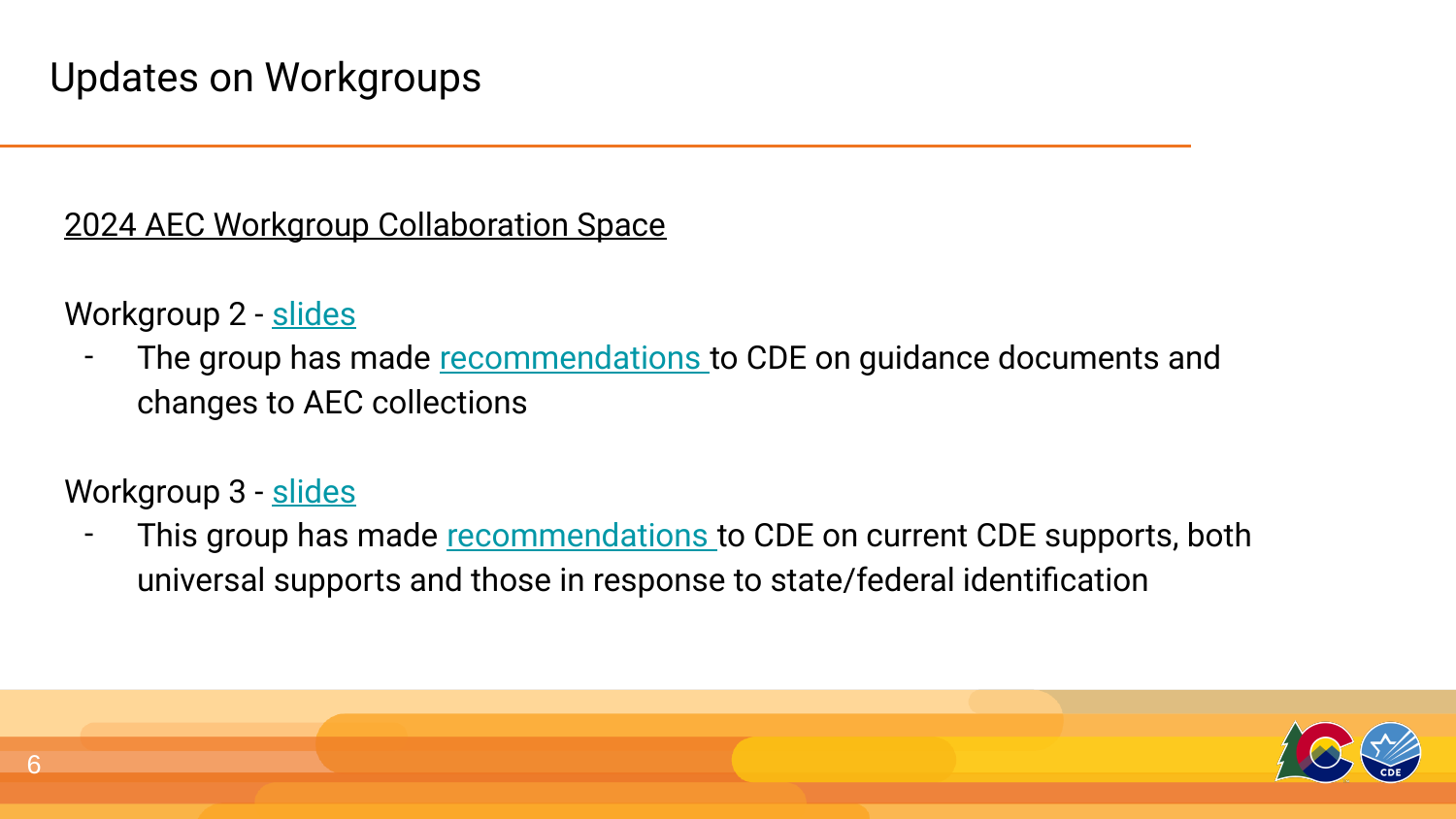

# Updates on Workgroups
2024 AEC Workgroup Collaboration Space

Workgroup 2 - slides
The group has made recommendations to CDE on guidance documents and changes to AEC collections

Workgroup 3 - slides
This group has made recommendations to CDE on current CDE supports, both universal supports and those in response to state/federal identification